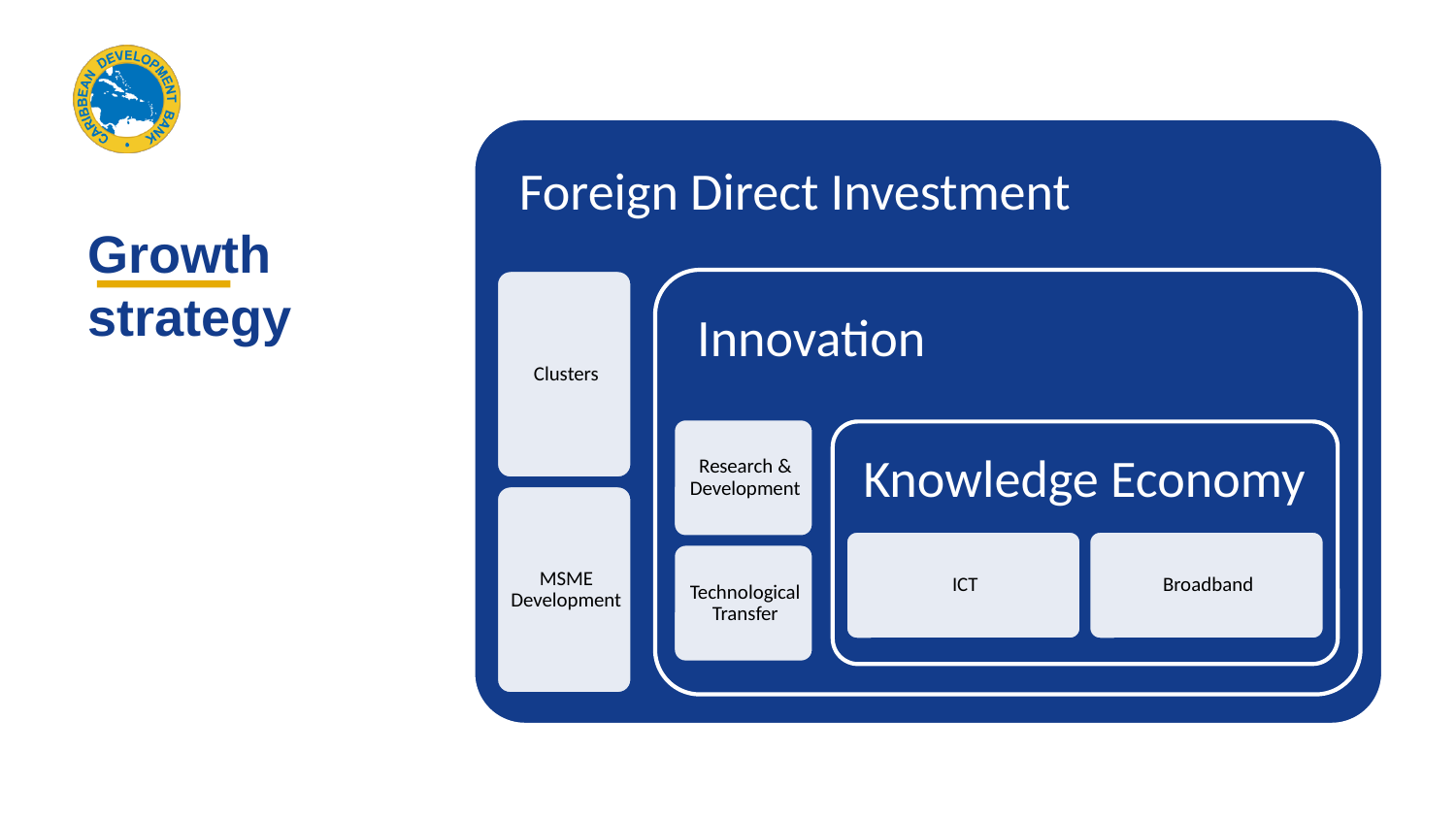

Foreign Direct Investment
Clusters
MSME Development
Innovation
Research & Development
Technological Transfer
Knowledge Economy
ICT
Broadband
# Growth strategy